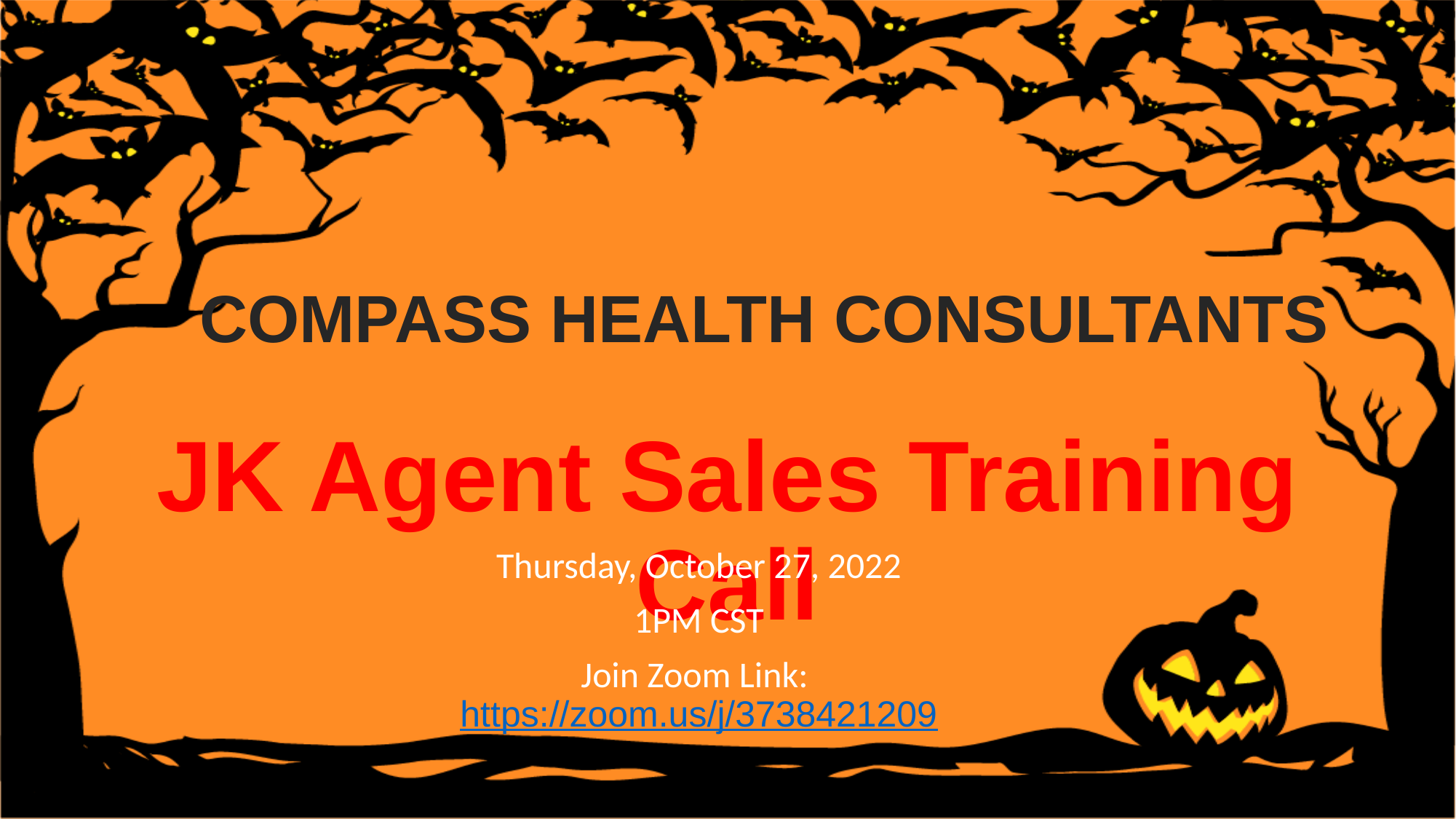

# COMPASS HEALTH CONSULTANTS
JK Agent Sales Training Call
Thursday, October 27, 2022
1PM CST
Join Zoom Link:
https://zoom.us/j/3738421209